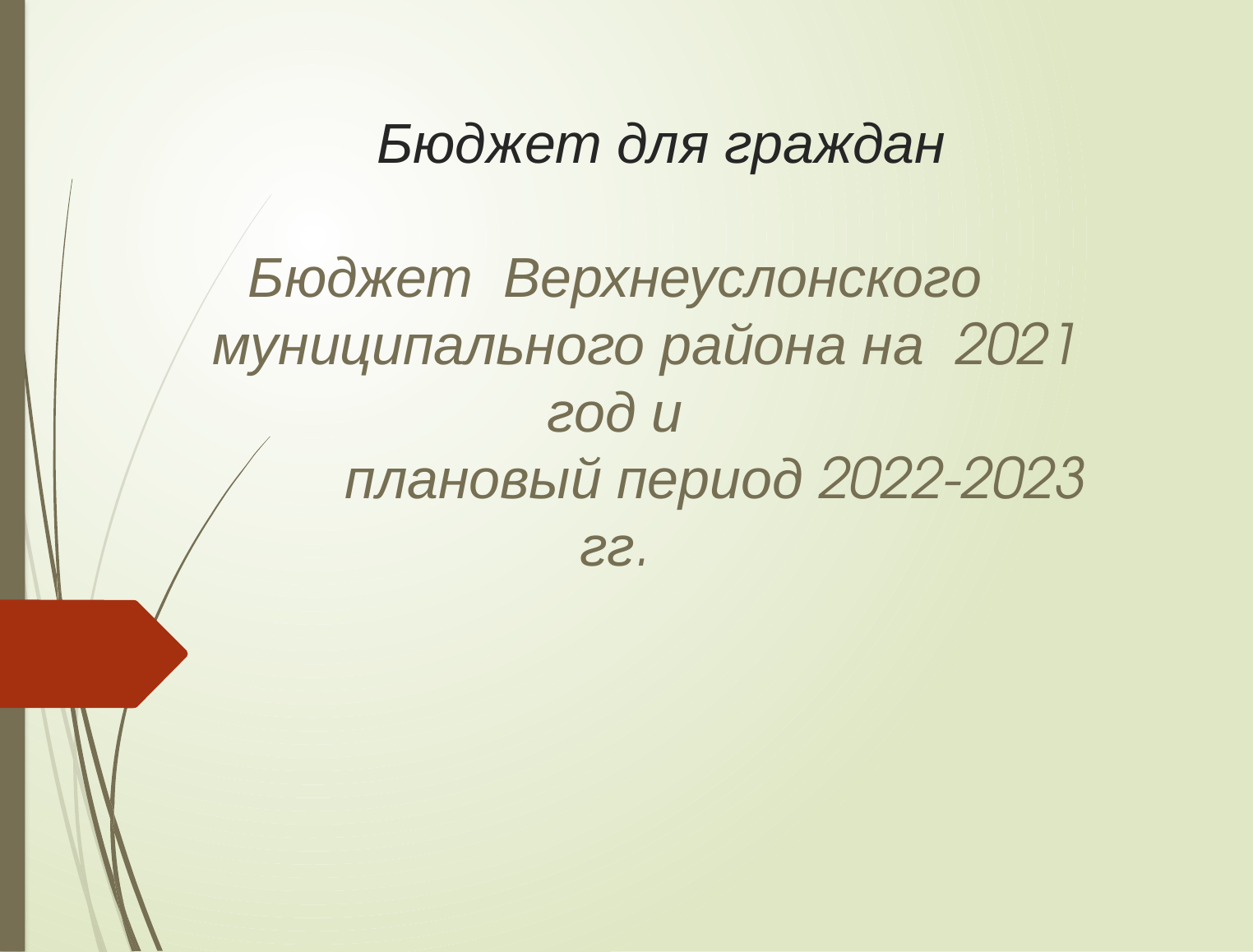

# Бюджет для граждан Бюджет  Верхнеуслонского муниципального района на  2021 год и плановый период 2022-2023 гг.